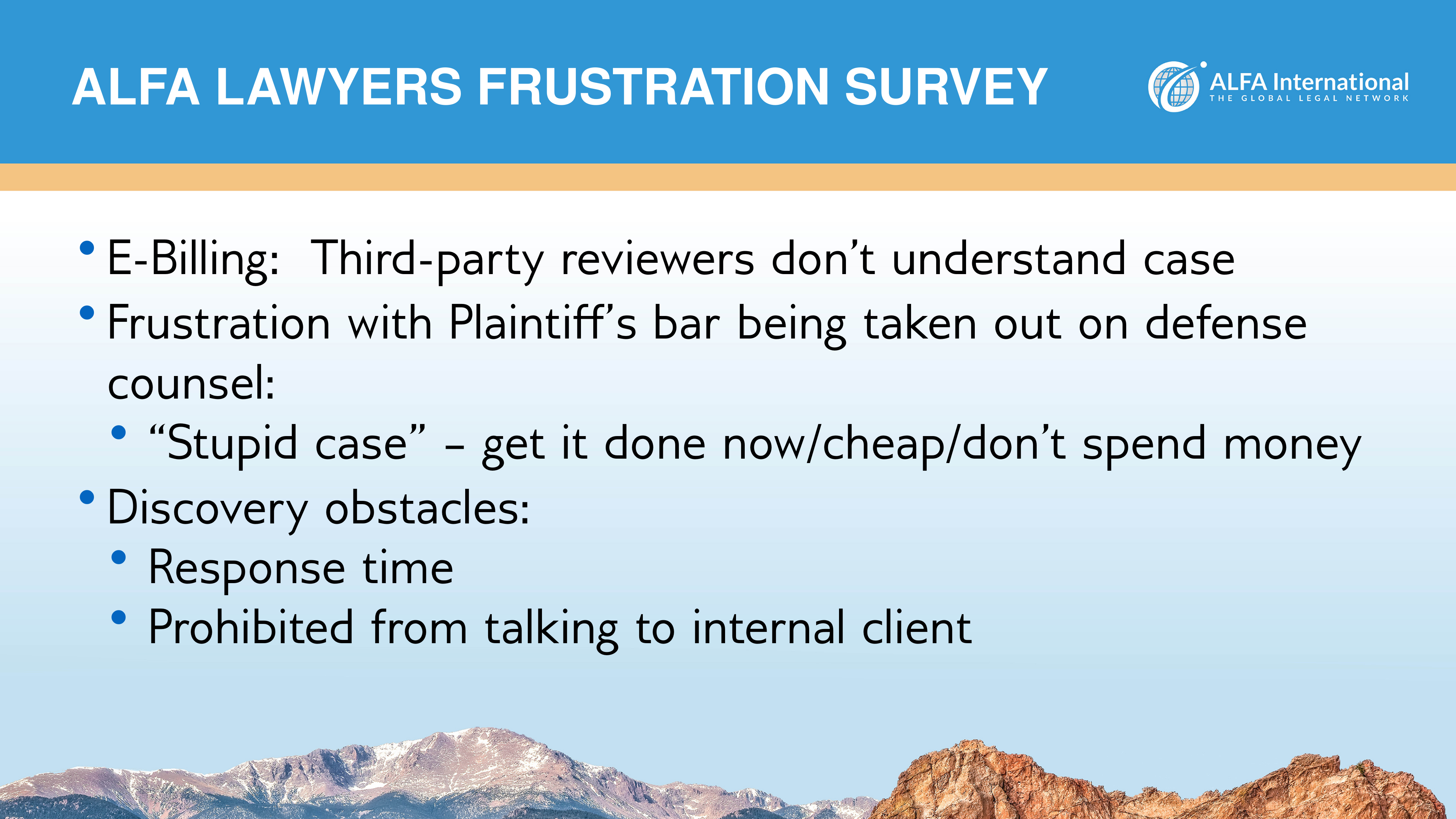

# ALFA LAWYERS FRUSTRATION SURVEY
E-Billing:  Third-party reviewers don’t understand case
Frustration with Plaintiff’s bar being taken out on defense counsel:
“Stupid case” – get it done now/cheap/don’t spend money
Discovery obstacles:
Response time
Prohibited from talking to internal client